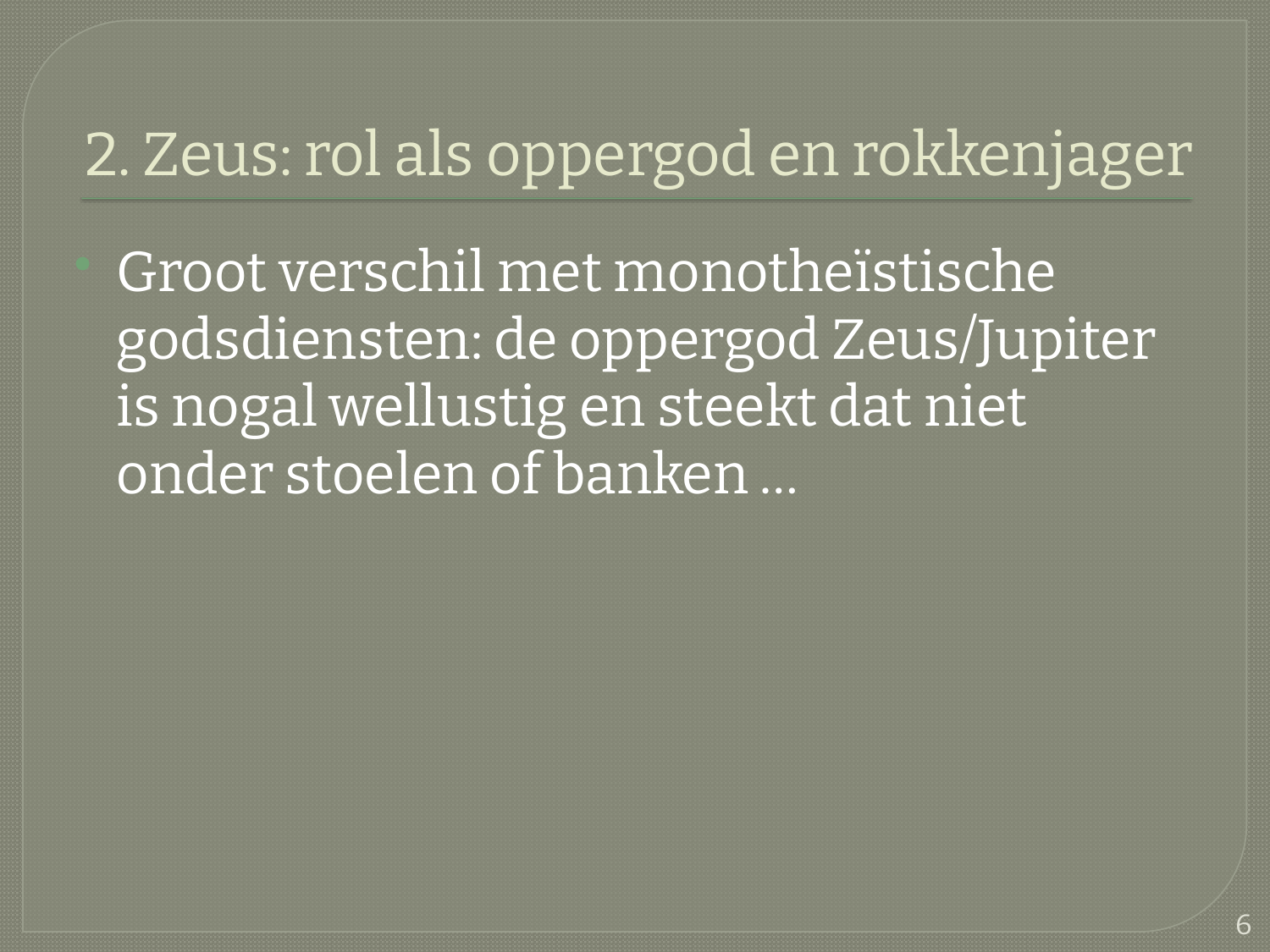

# 2. Zeus: rol als oppergod en rokkenjager
Groot verschil met monotheïstische godsdiensten: de oppergod Zeus/Jupiter is nogal wellustig en steekt dat niet onder stoelen of banken …
6